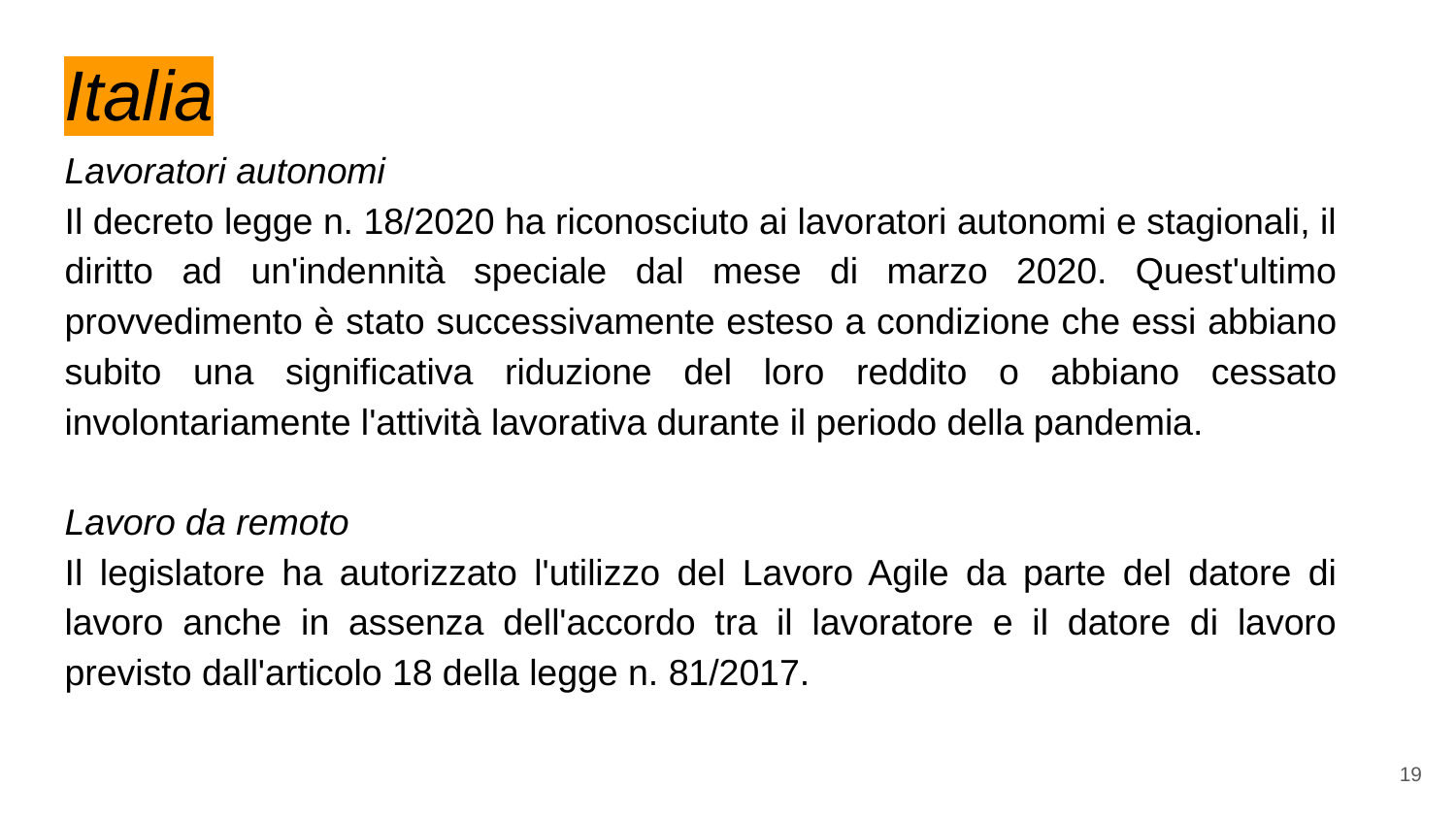

# Italia
Lavoratori autonomi
Il decreto legge n. 18/2020 ha riconosciuto ai lavoratori autonomi e stagionali, il diritto ad un'indennità speciale dal mese di marzo 2020. Quest'ultimo provvedimento è stato successivamente esteso a condizione che essi abbiano subito una significativa riduzione del loro reddito o abbiano cessato involontariamente l'attività lavorativa durante il periodo della pandemia.

Lavoro da remoto
Il legislatore ha autorizzato l'utilizzo del Lavoro Agile da parte del datore di lavoro anche in assenza dell'accordo tra il lavoratore e il datore di lavoro previsto dall'articolo 18 della legge n. 81/2017.

19